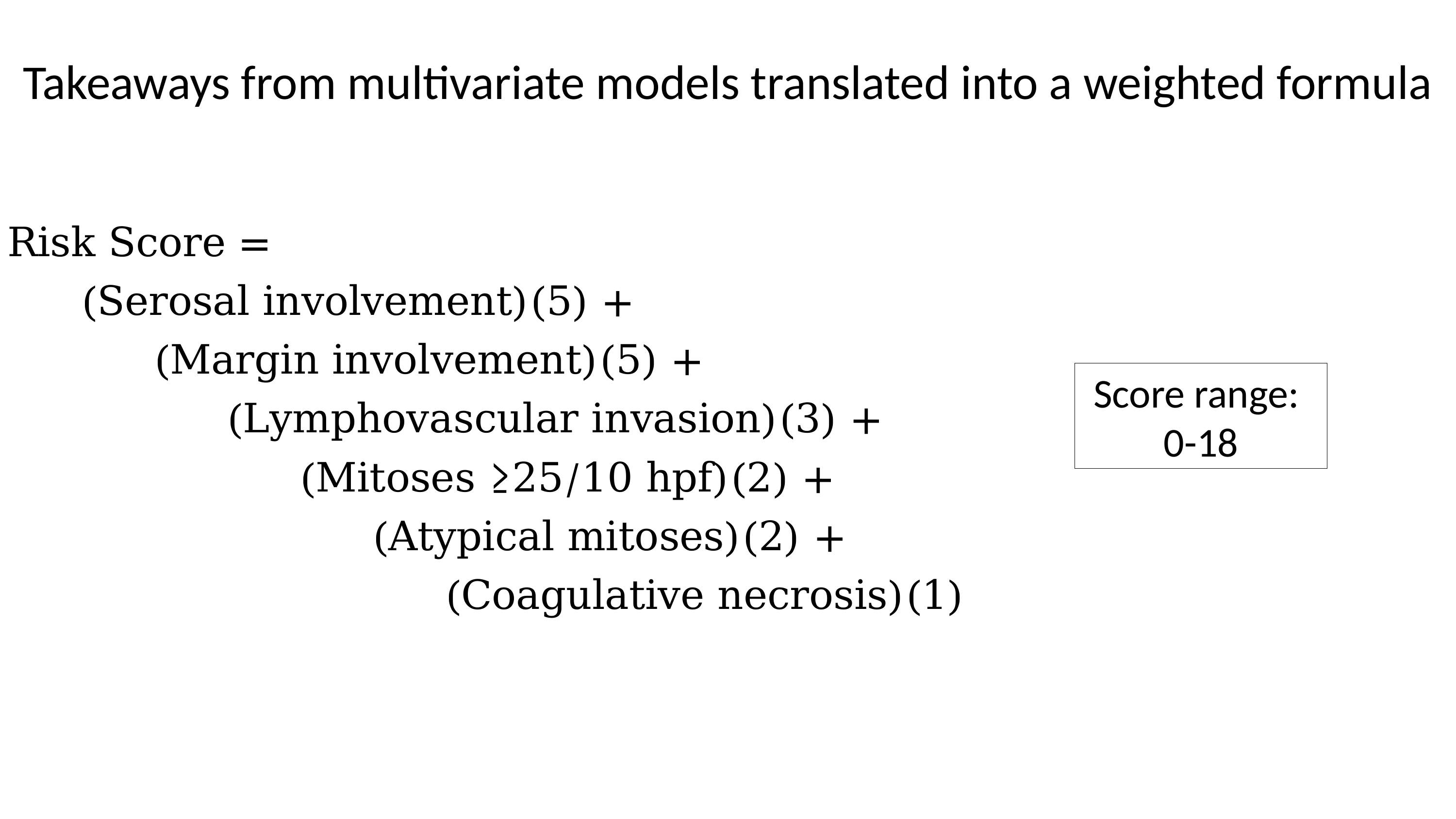

Takeaways from multivariate models translated into a weighted formula
Risk Score =
	(Serosal involvement)(5) +
		(Margin involvement)(5) +
			(Lymphovascular invasion)(3) +
				(Mitoses ≥25/10 hpf)(2) +
					(Atypical mitoses)(2) +
						(Coagulative necrosis)(1)

Score range:  0-18